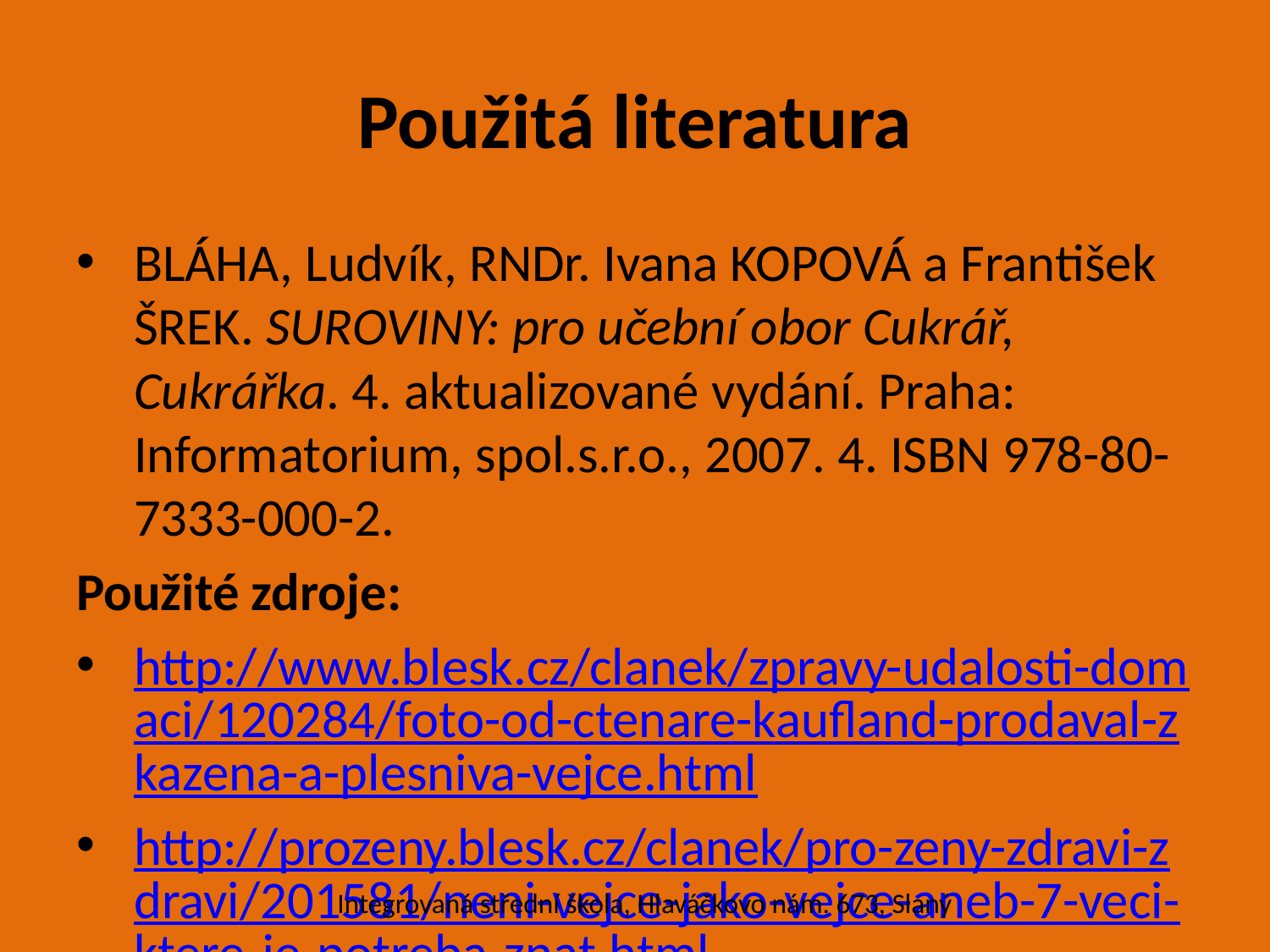

# Použitá literatura
BLÁHA, Ludvík, RNDr. Ivana KOPOVÁ a František ŠREK. SUROVINY: pro učební obor Cukrář, Cukrářka. 4. aktualizované vydání. Praha: Informatorium, spol.s.r.o., 2007. 4. ISBN 978-80-7333-000-2.
Použité zdroje:
http://www.blesk.cz/clanek/zpravy-udalosti-domaci/120284/foto-od-ctenare-kaufland-prodaval-zkazena-a-plesniva-vejce.html
http://prozeny.blesk.cz/clanek/pro-zeny-zdravi-zdravi/201581/neni-vejce-jako-vejce-aneb-7-veci-ktere-je-potreba-znat.html
http://tn.nova.cz/zpravy/na-vasi-strane/velky-test-vajec.html

Integrovaná střední škola, Hlaváčkovo nám. 673, Slaný